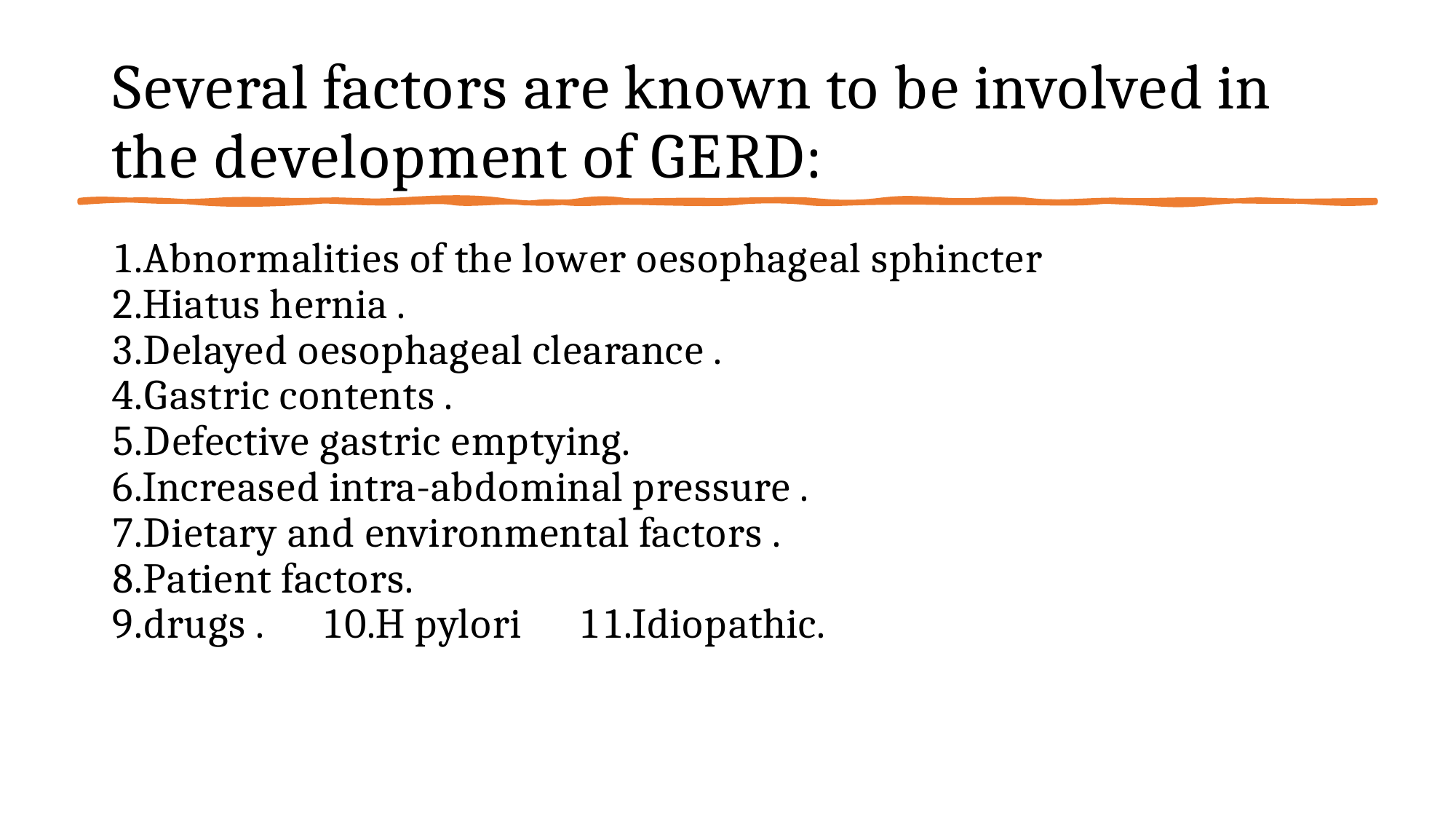

# Several factors are known to be involved in the development of GERD:

1.Abnormalities of the lower oesophageal sphincter
2.Hiatus hernia .
3.Delayed oesophageal clearance .
4.Gastric contents .
5.Defective gastric emptying.
6.Increased intra-abdominal pressure .
7.Dietary and environmental factors .
8.Patient factors.
9.drugs .      10.H pylori      11.Idiopathic.